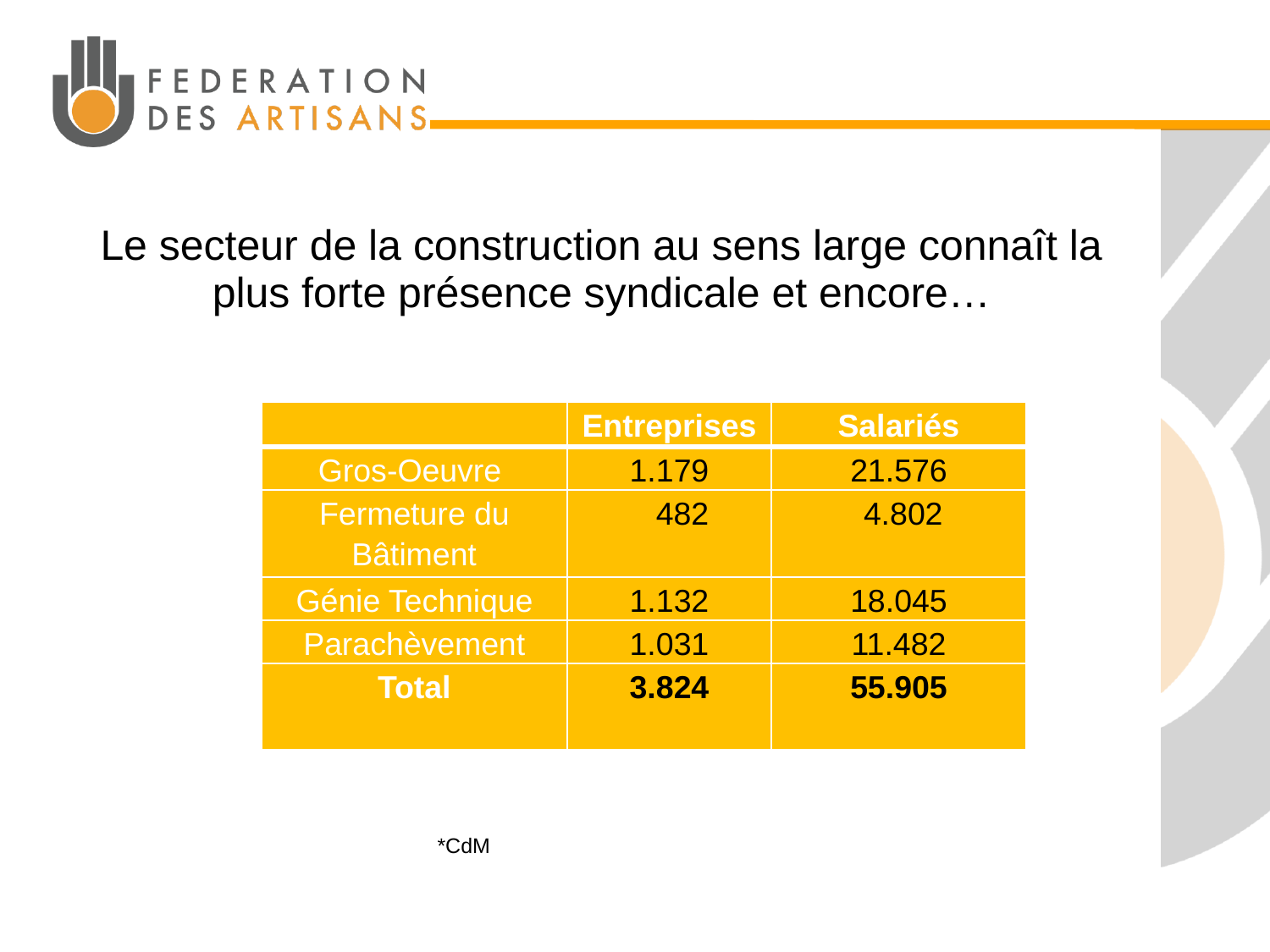

# Le secteur de la construction au sens large connaît la plus forte présence syndicale et encore…
|  | Entreprises | Salariés |
| --- | --- | --- |
| Gros-Oeuvre | 1.179 | 21.576 |
| Fermeture du Bâtiment | 482 | 4.802 |
| Génie Technique | 1.132 | 18.045 |
| Parachèvement | 1.031 | 11.482 |
| Total | 3.824 | 55.905 |
*CdM